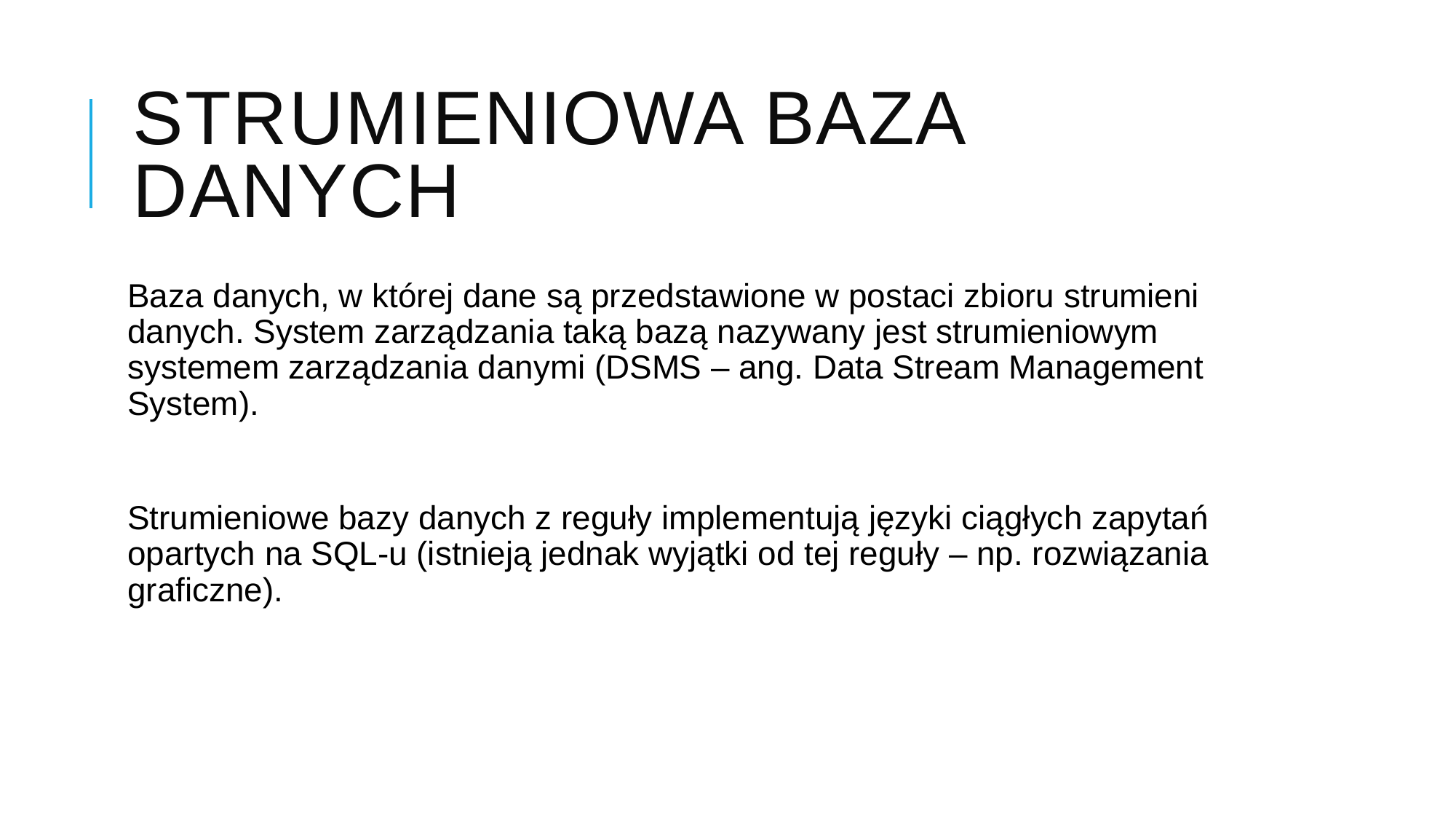

# Strumieniowa baza danych
Baza danych, w której dane są przedstawione w postaci zbioru strumieni danych. System zarządzania taką bazą nazywany jest strumieniowym systemem zarządzania danymi (DSMS – ang. Data Stream Management System).

Strumieniowe bazy danych z reguły implementują języki ciągłych zapytań opartych na SQL-u (istnieją jednak wyjątki od tej reguły – np. rozwiązania graficzne).